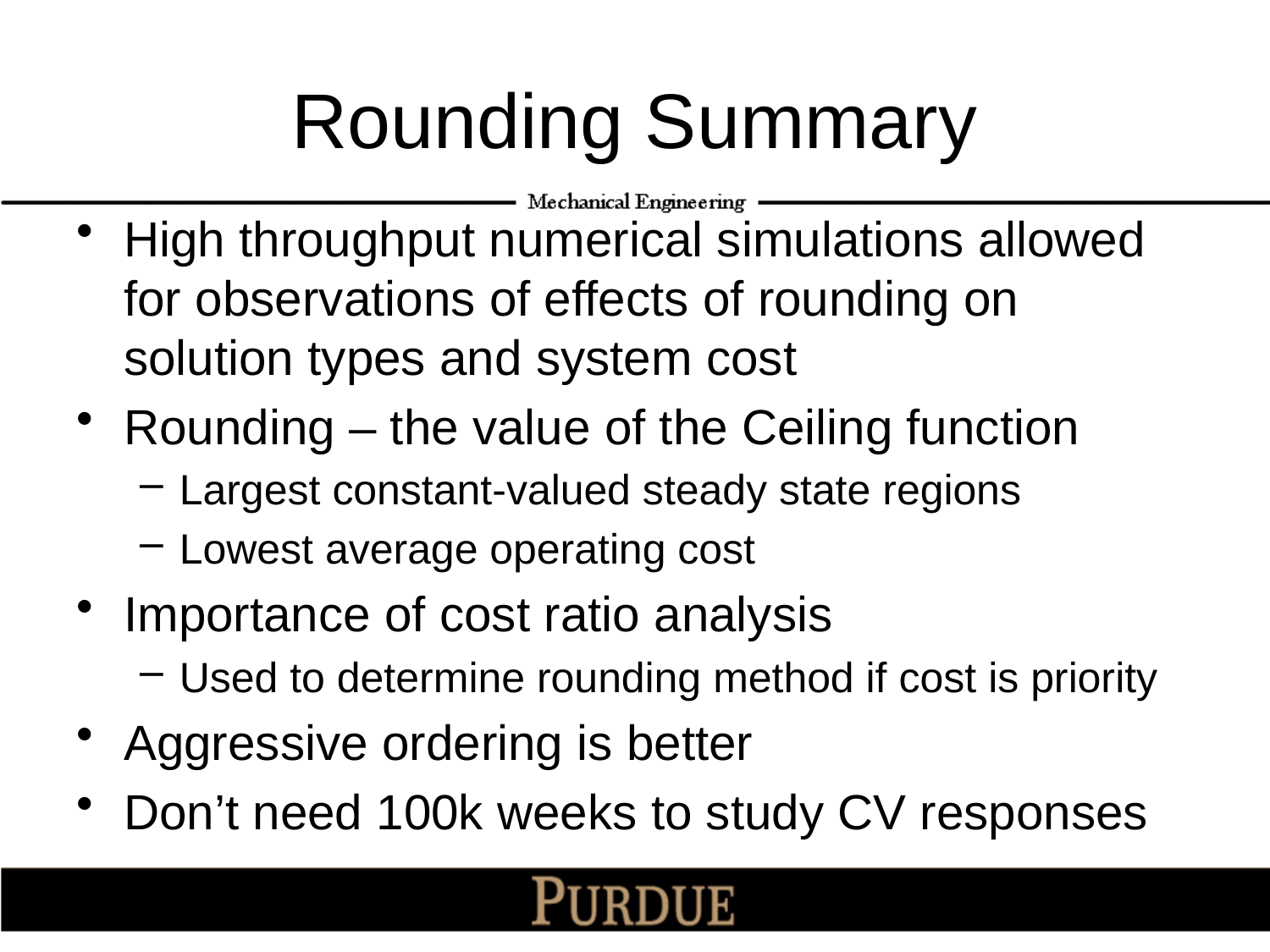

# Rounding Summary
High throughput numerical simulations allowed for observations of effects of rounding on solution types and system cost
Rounding – the value of the Ceiling function
Largest constant-valued steady state regions
Lowest average operating cost
Importance of cost ratio analysis
Used to determine rounding method if cost is priority
Aggressive ordering is better
Don’t need 100k weeks to study CV responses